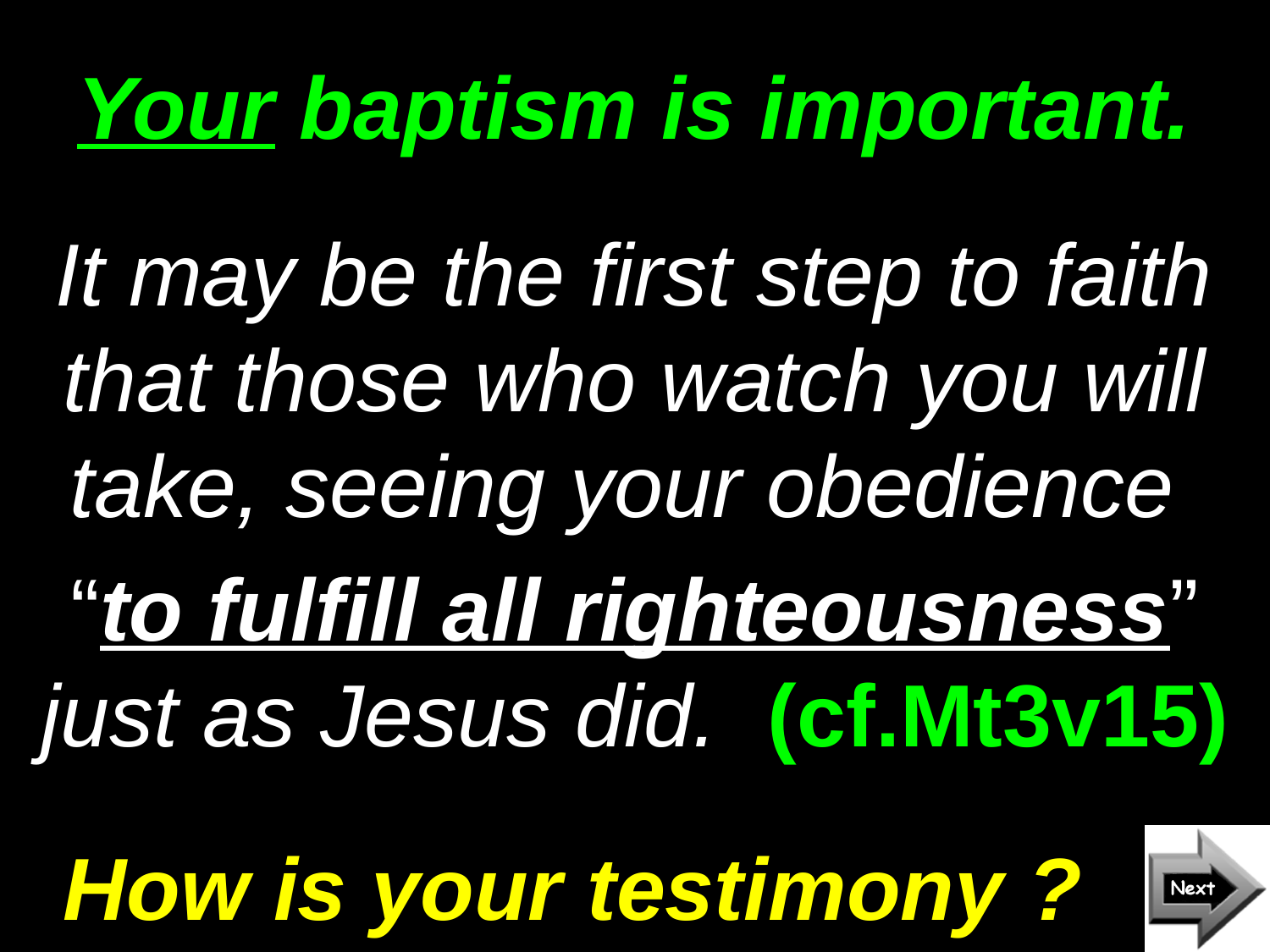

# Your baptism is important.
It may be the first step to faith that those who watch you will take, seeing your obedience
“to fulfill all righteousness” just as Jesus did.  (cf.Mt3v15)
How is your testimony ?